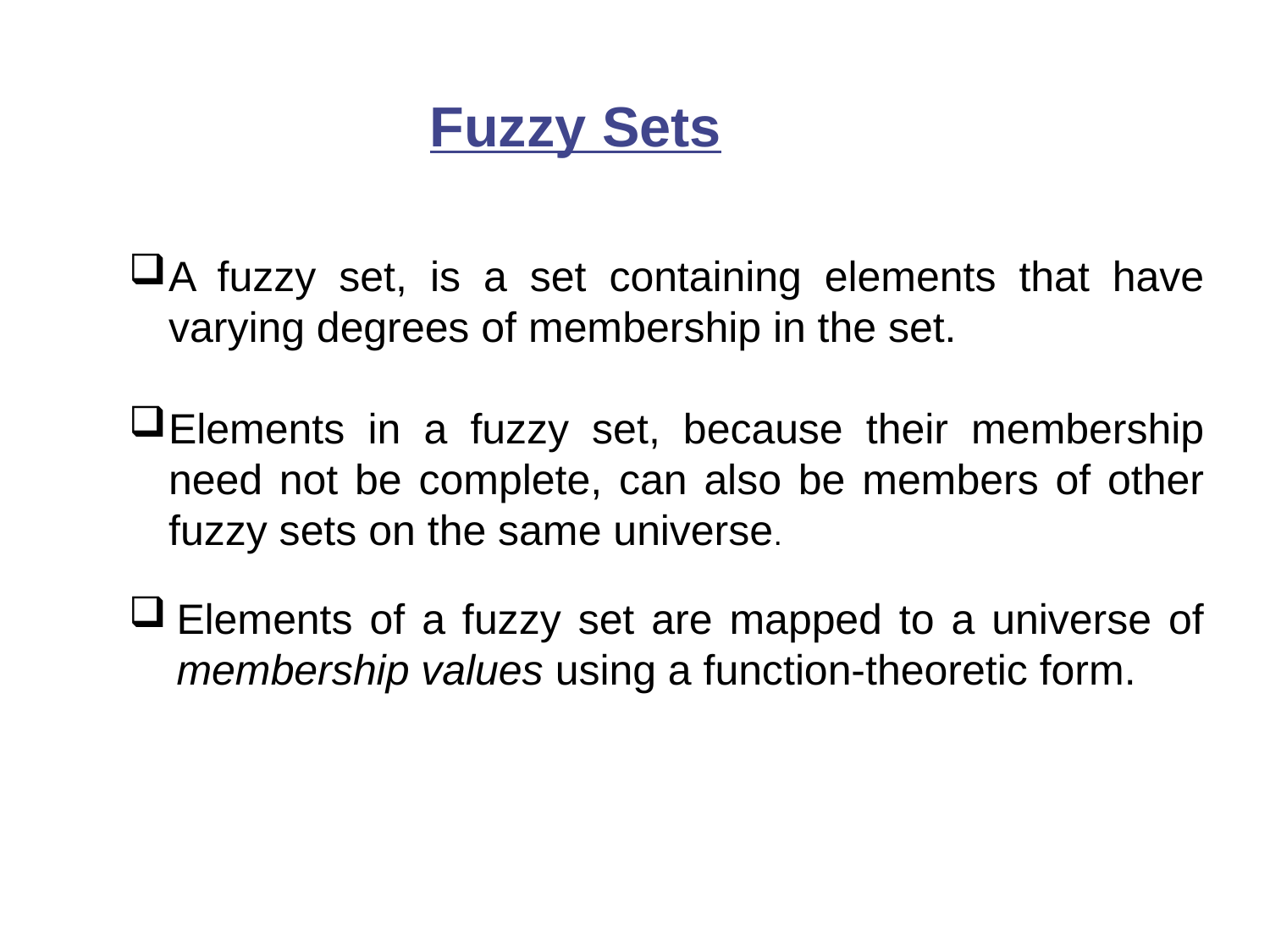

Fuzzy Sets
A fuzzy set, is a set containing elements that have varying degrees of membership in the set.

Elements in a fuzzy set, because their membership need not be complete, can also be members of other fuzzy sets on the same universe.

Elements of a fuzzy set are mapped to a universe of membership values using a function-theoretic form.